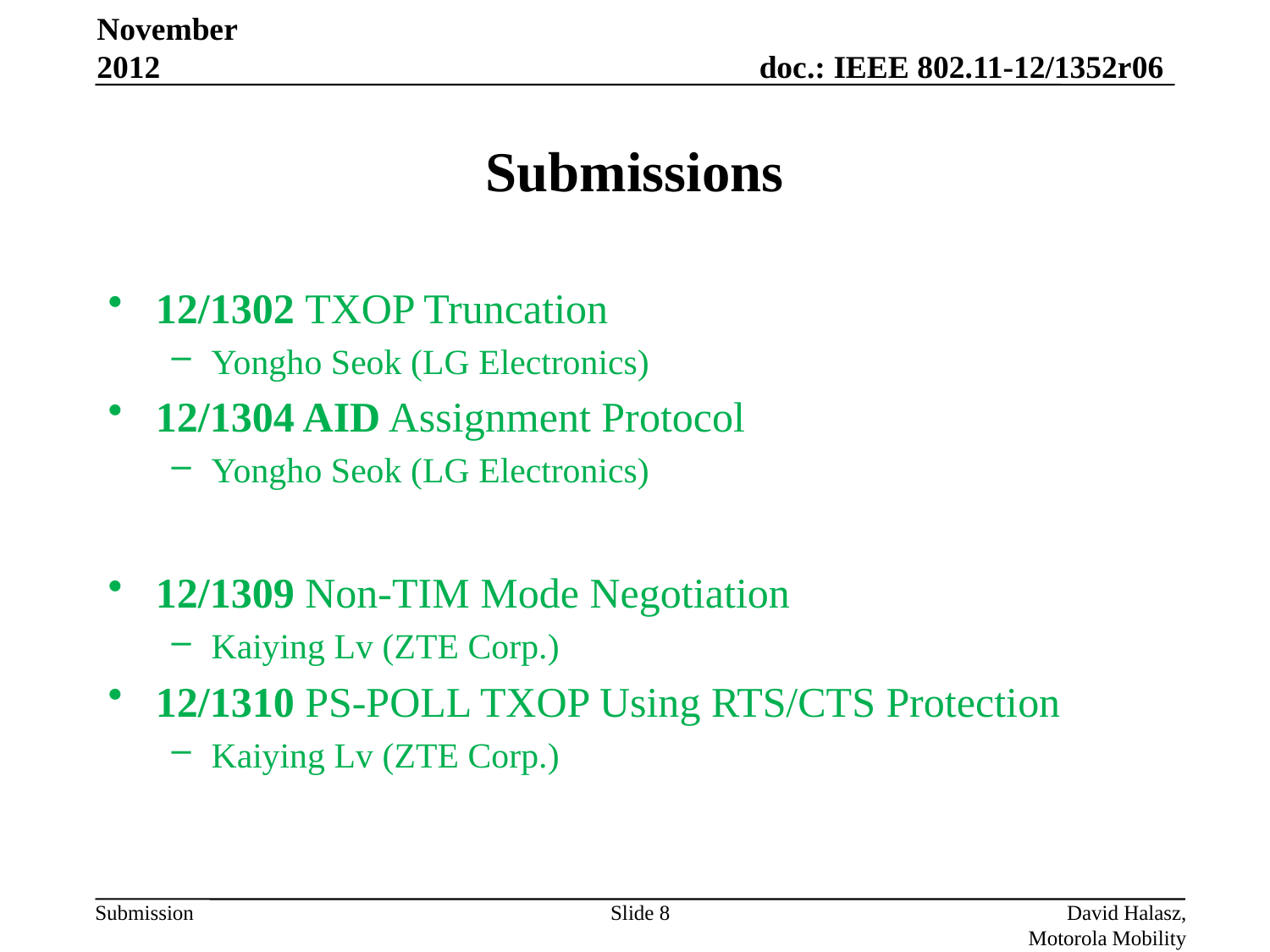

November 2012
# Submissions
12/1302 TXOP Truncation
Yongho Seok (LG Electronics)
12/1304 AID Assignment Protocol
Yongho Seok (LG Electronics)

12/1309 Non-TIM Mode Negotiation
Kaiying Lv (ZTE Corp.)
12/1310 PS-POLL TXOP Using RTS/CTS Protection
Kaiying Lv (ZTE Corp.)

Slide 8
David Halasz, Motorola Mobility